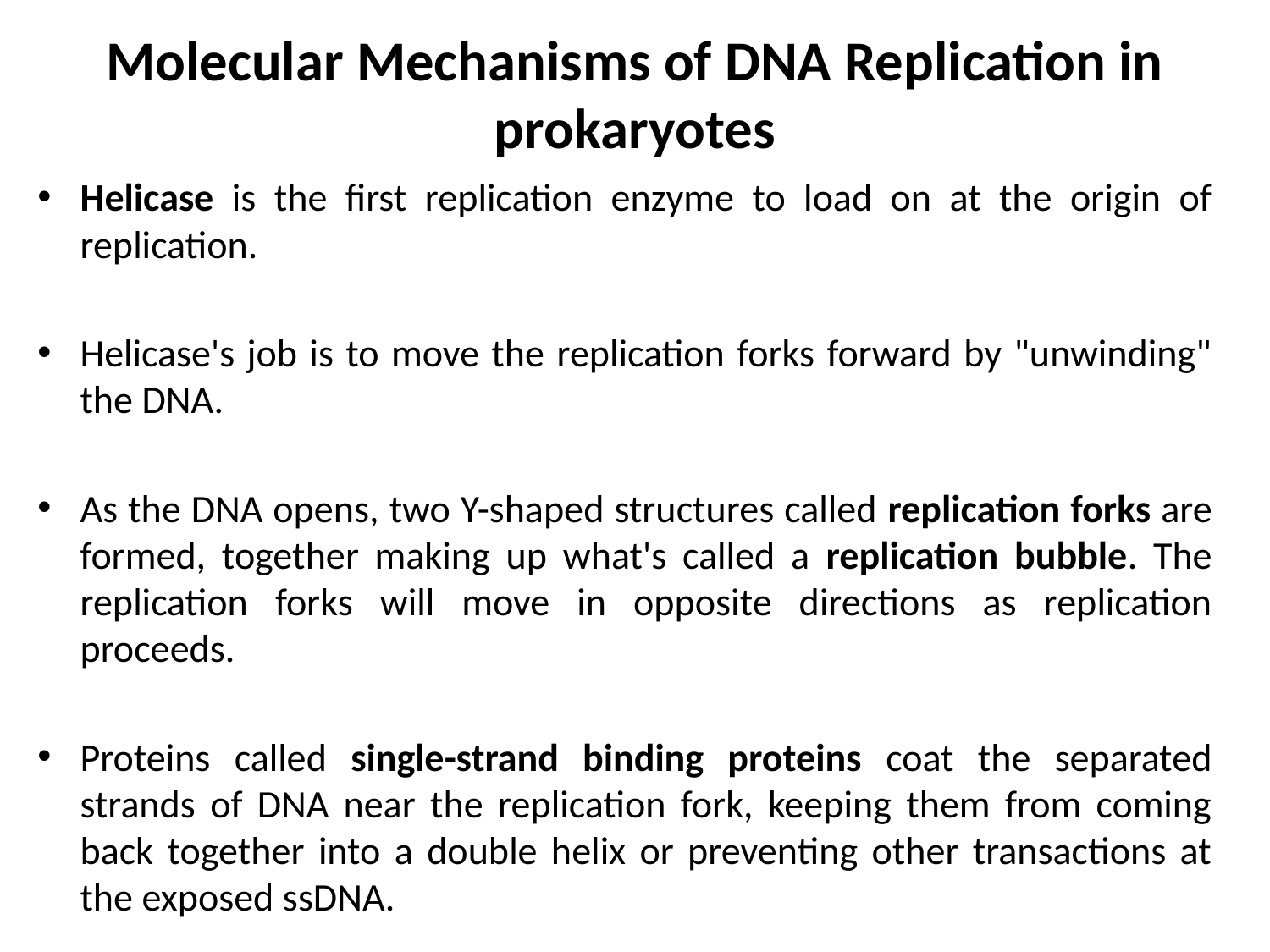

# Molecular Mechanisms of DNA Replication in prokaryotes
Helicase is the first replication enzyme to load on at the origin of replication.

Helicase's job is to move the replication forks forward by "unwinding" the DNA.

As the DNA opens, two Y-shaped structures called replication forks are formed, together making up what's called a replication bubble. The replication forks will move in opposite directions as replication proceeds.

Proteins called single-strand binding proteins coat the separated strands of DNA near the replication fork, keeping them from coming back together into a double helix or preventing other transactions at the exposed ssDNA.